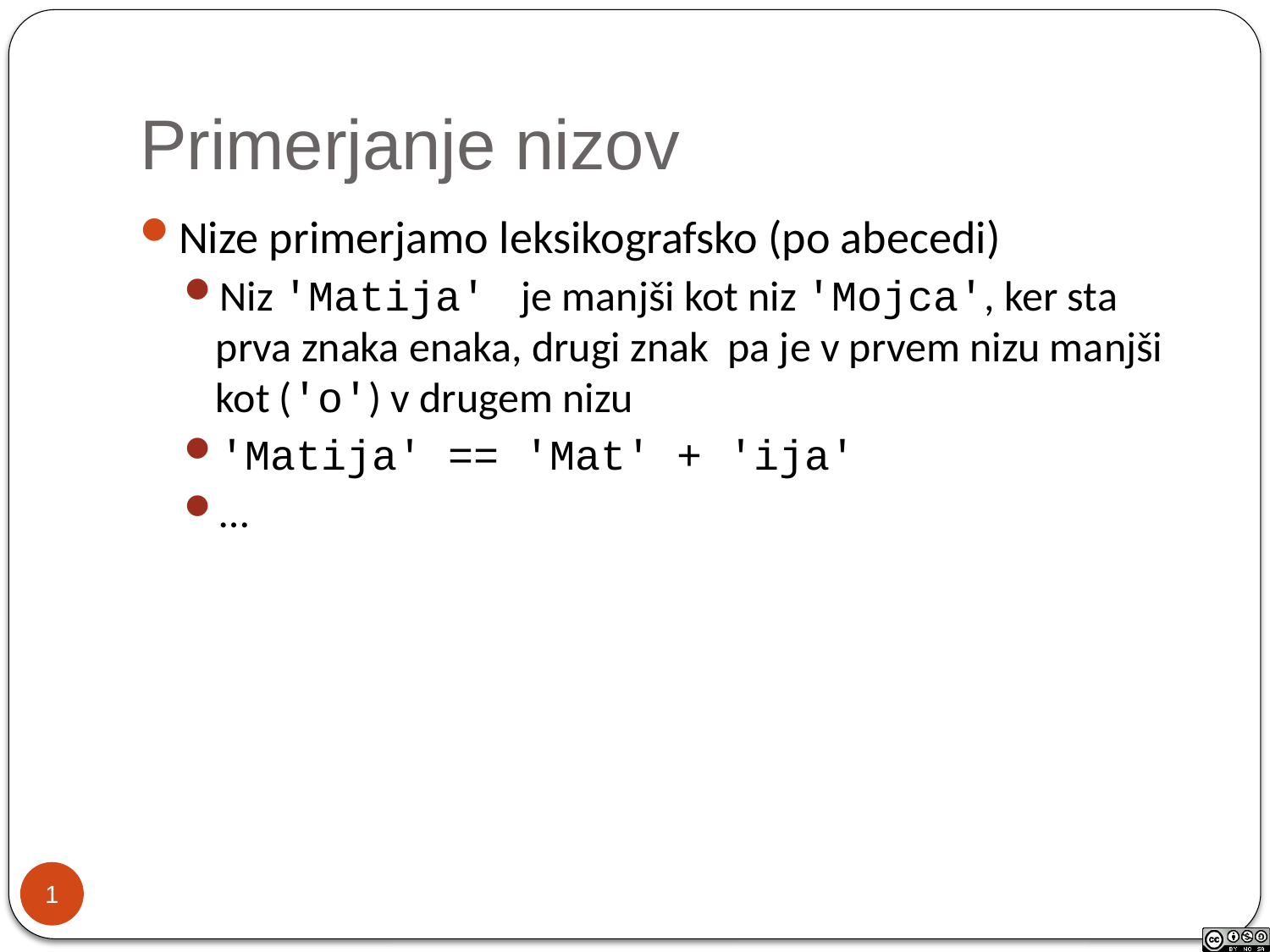

# Primerjanje nizov
Nize primerjamo leksikografsko (po abecedi)
Niz 'Matija'  je manjši kot niz 'Mojca', ker sta prva znaka enaka, drugi znak  pa je v prvem nizu manjši kot ('o') v drugem nizu
'Matija' == 'Mat' + 'ija'
…
1